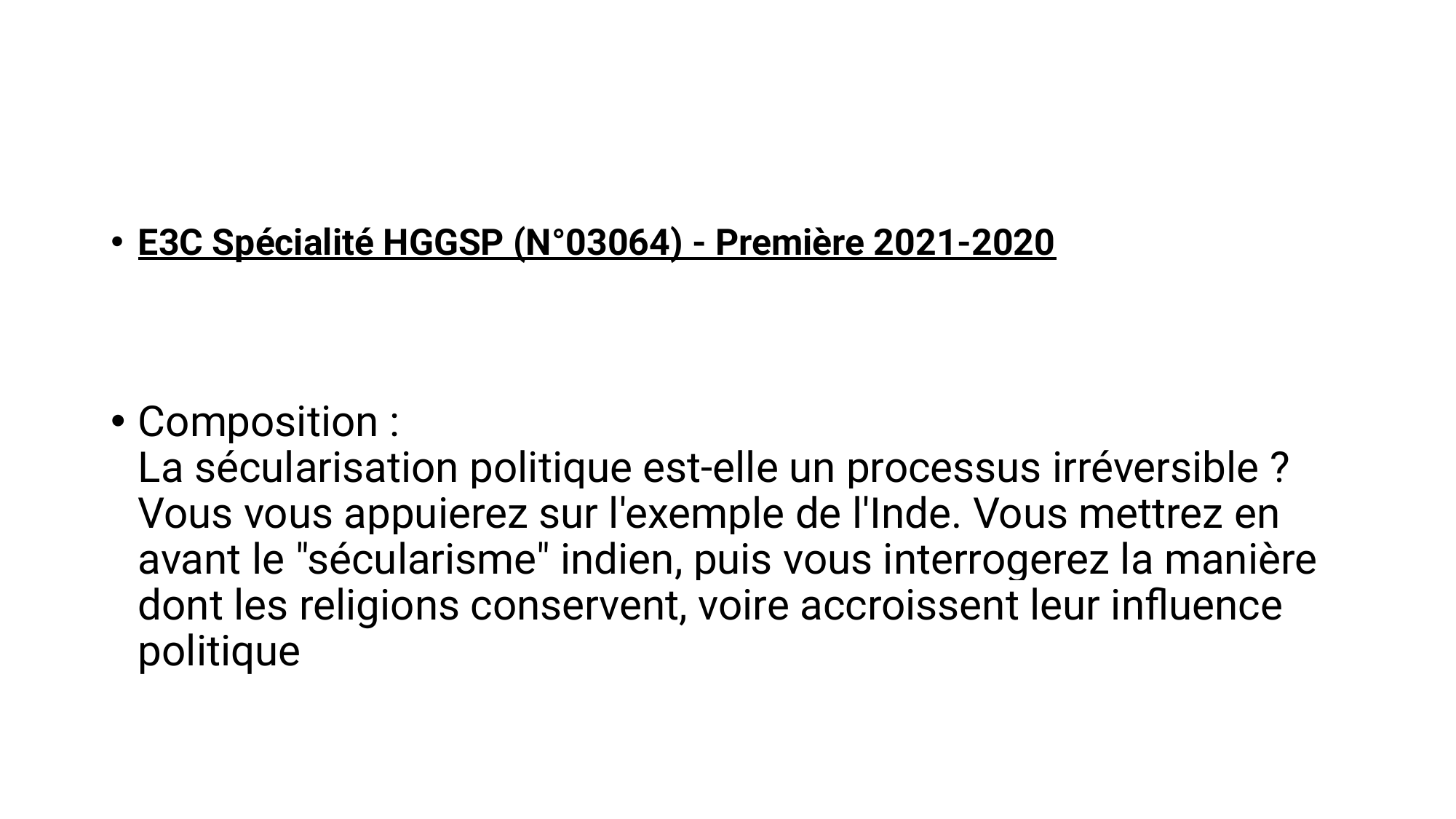

#
E3C Spécialité HGGSP (N°03064) - Première 2021-2020

Composition :
La sécularisation politique est-elle un processus irréversible ?
Vous vous appuierez sur l'exemple de l'Inde. Vous mettrez en avant le "sécularisme" indien, puis vous interrogerez la manière dont les religions conservent, voire accroissent leur influence politique